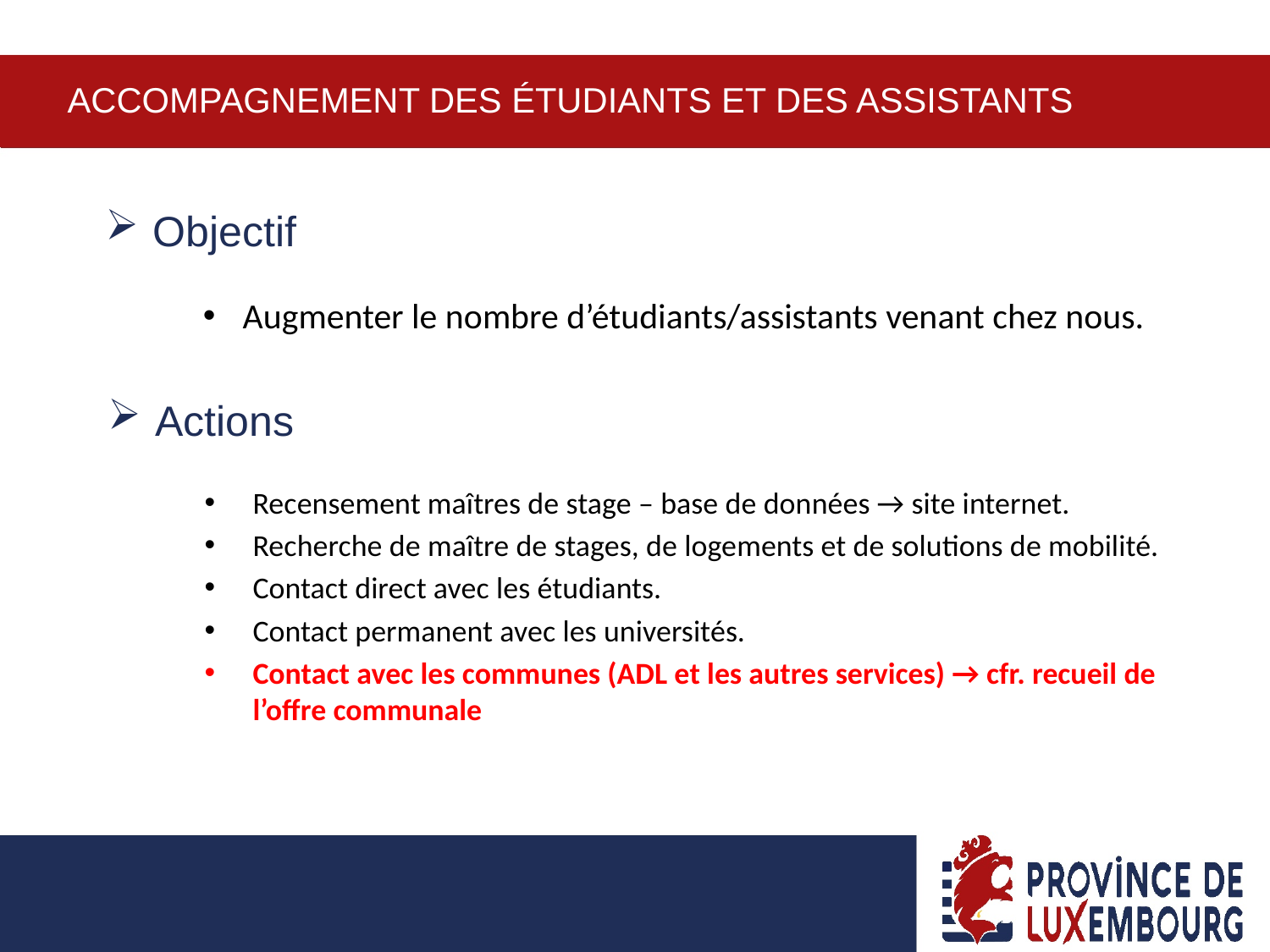

Accompagnement des étudiants et des assistants
Objectif
Augmenter le nombre d’étudiants/assistants venant chez nous.
Actions
Recensement maîtres de stage – base de données → site internet.
Recherche de maître de stages, de logements et de solutions de mobilité.
Contact direct avec les étudiants.
Contact permanent avec les universités.
Contact avec les communes (ADL et les autres services) → cfr. recueil de l’offre communale